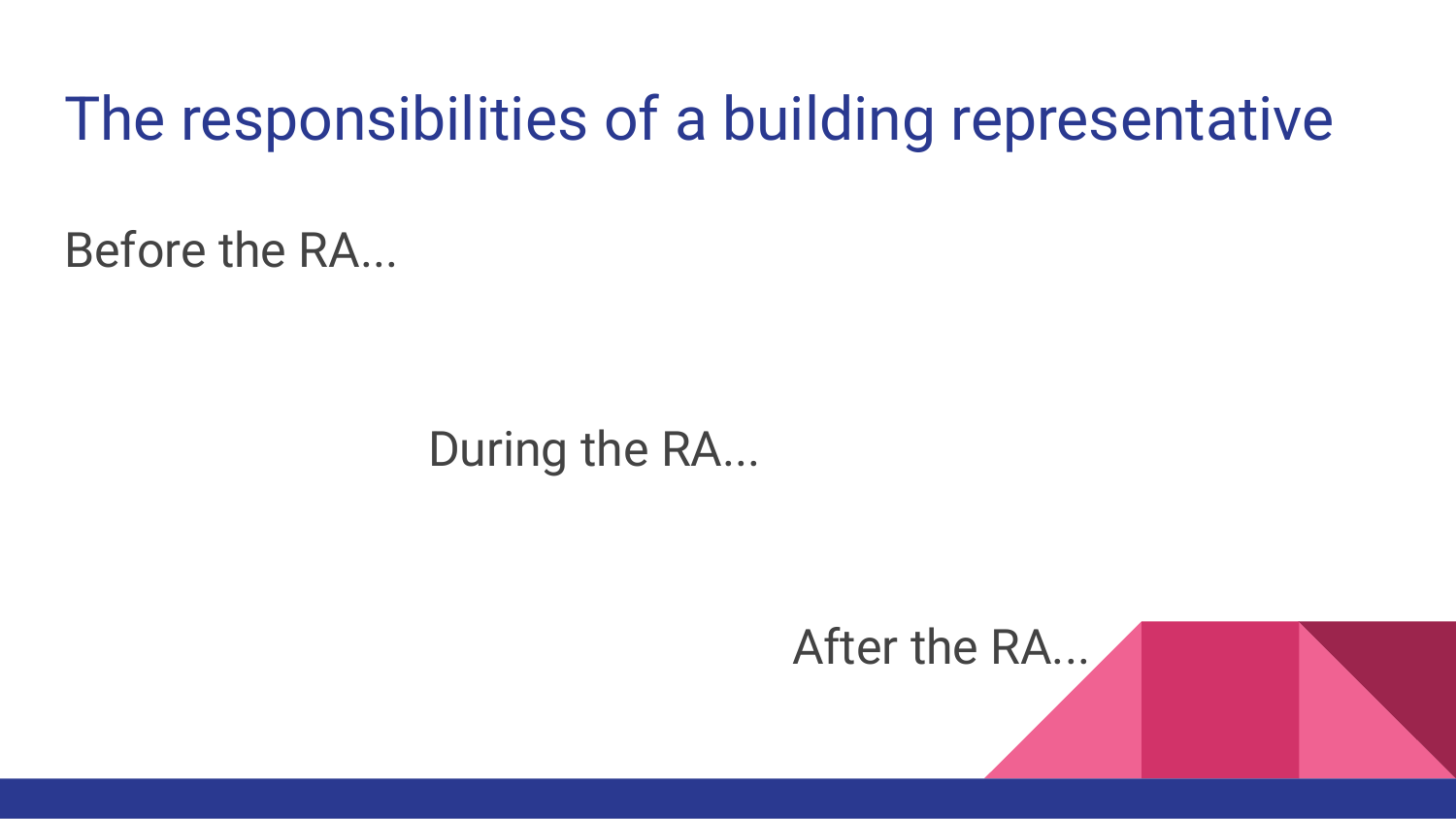

# The responsibilities of a building representative

Before the RA...

During the RA...

After the RA...